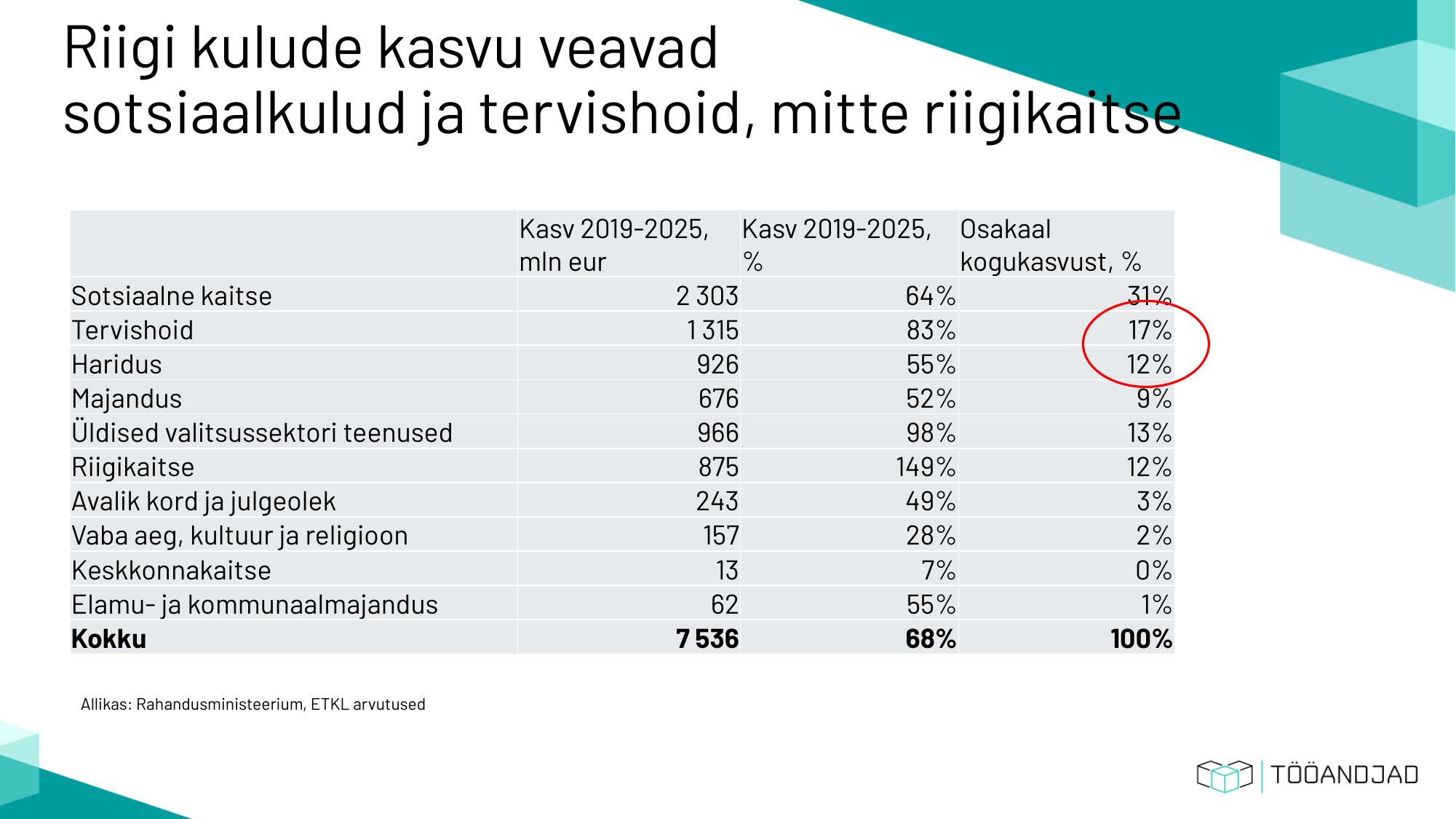

# Riigi kulude kasvu veavad sotsiaalkulud ja tervishoid, mitte riigikaitse
|  | Kasv 2019-2025, mln eur | Kasv 2019-2025, % | Osakaal kogukasvust, % |
| --- | --- | --- | --- |
| Sotsiaalne kaitse | 2 303 | 64% | 31% |
| Tervishoid | 1 315 | 83% | 17% |
| Haridus | 926 | 55% | 12% |
| Majandus | 676 | 52% | 9% |
| Üldised valitsussektori teenused | 966 | 98% | 13% |
| Riigikaitse | 875 | 149% | 12% |
| Avalik kord ja julgeolek | 243 | 49% | 3% |
| Vaba aeg, kultuur ja religioon | 157 | 28% | 2% |
| Keskkonnakaitse | 13 | 7% | 0% |
| Elamu- ja kommunaalmajandus | 62 | 55% | 1% |
| Kokku | 7 536 | 68% | 100% |

Allikas: Rahandusministeerium, ETKL arvutused